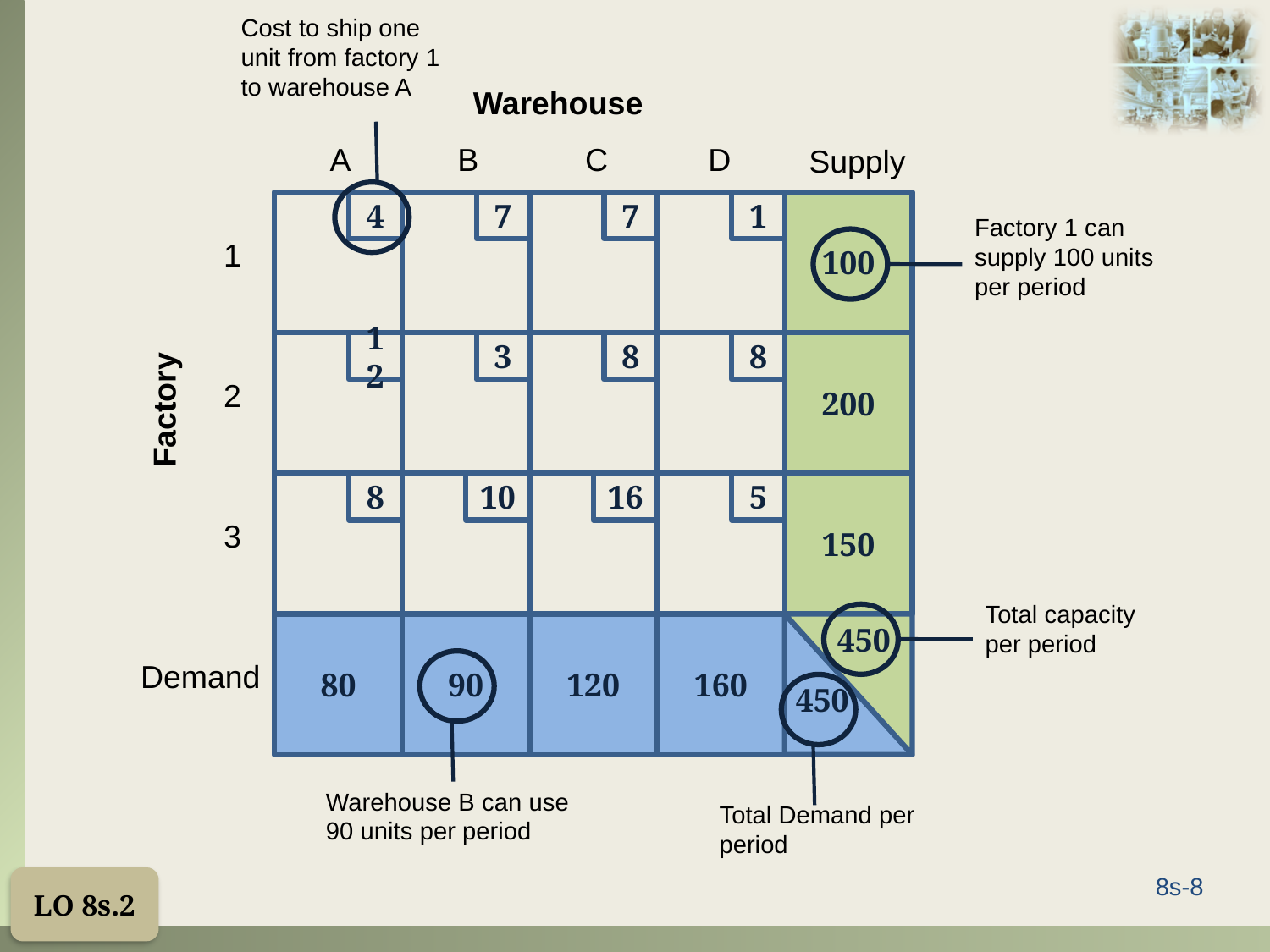

Cost to ship one unit from factory 1 to warehouse A
Warehouse
A
B
C
D
Supply

4

7

7

1
100

12

3

8

8
200

8

10

16

5
150
80
90
120
160

1
2
Factory
3
450
Demand
450

Factory 1 can supply 100 units per period

Total capacity per period

Warehouse B can use 90 units per period
Total Demand per period
LO 8s.2